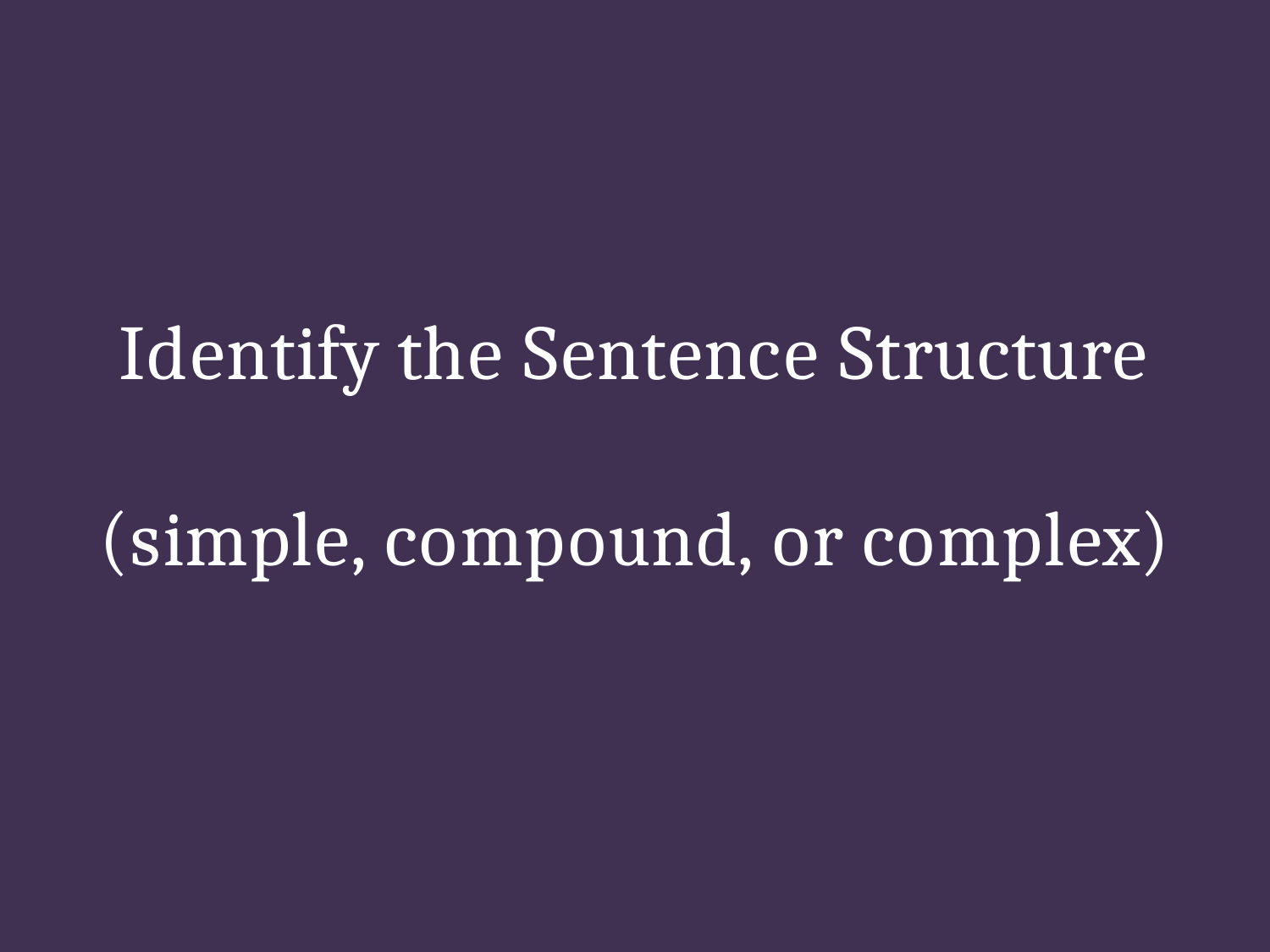

# Identify the Sentence Structure (simple, compound, or complex)